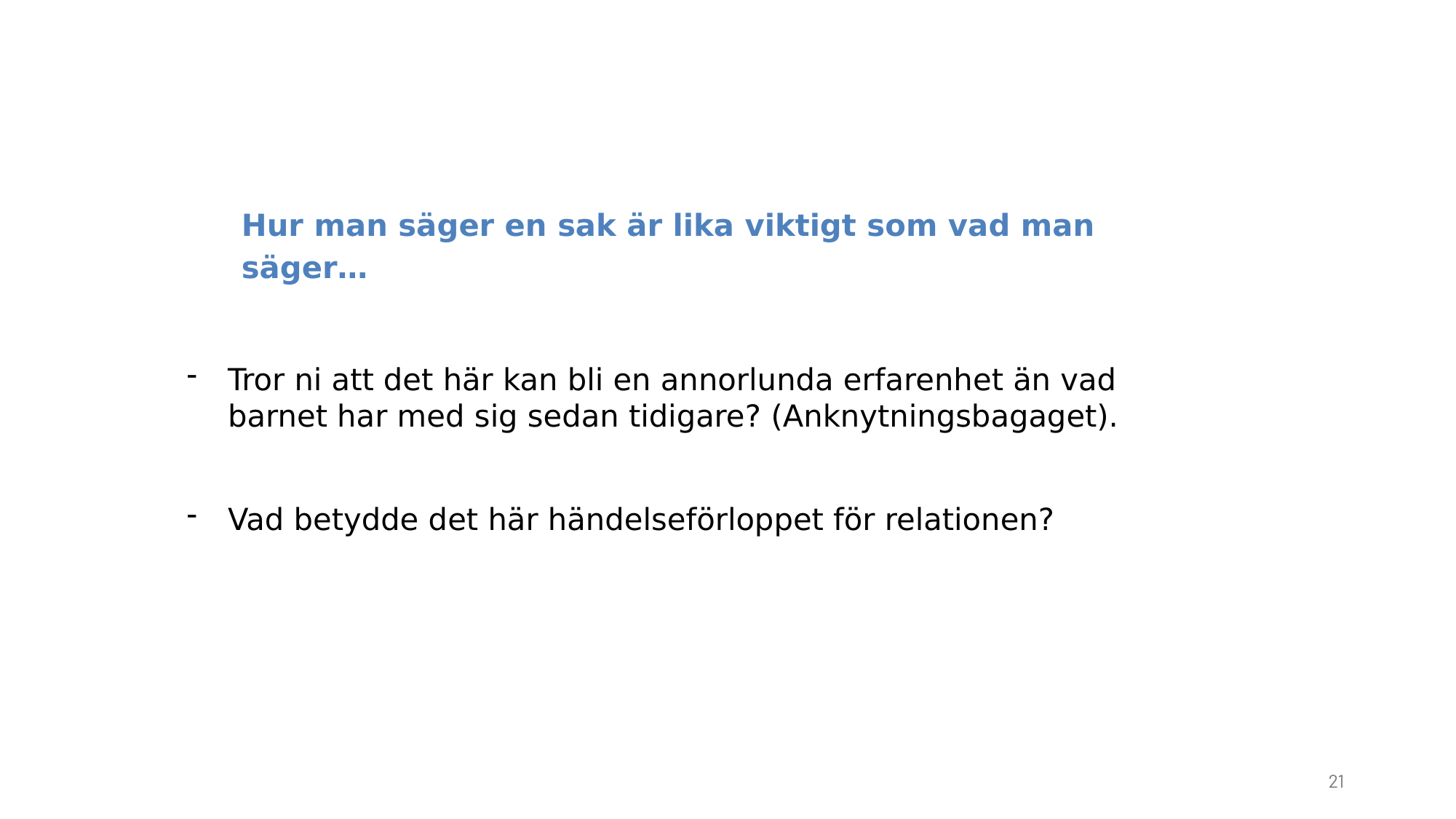

Hur man säger en sak är lika viktigt som vad man säger…

Tror ni att det här kan bli en annorlunda erfarenhet än vad barnet har med sig sedan tidigare? (Anknytningsbagaget).

Vad betydde det här händelseförloppet för relationen?
21